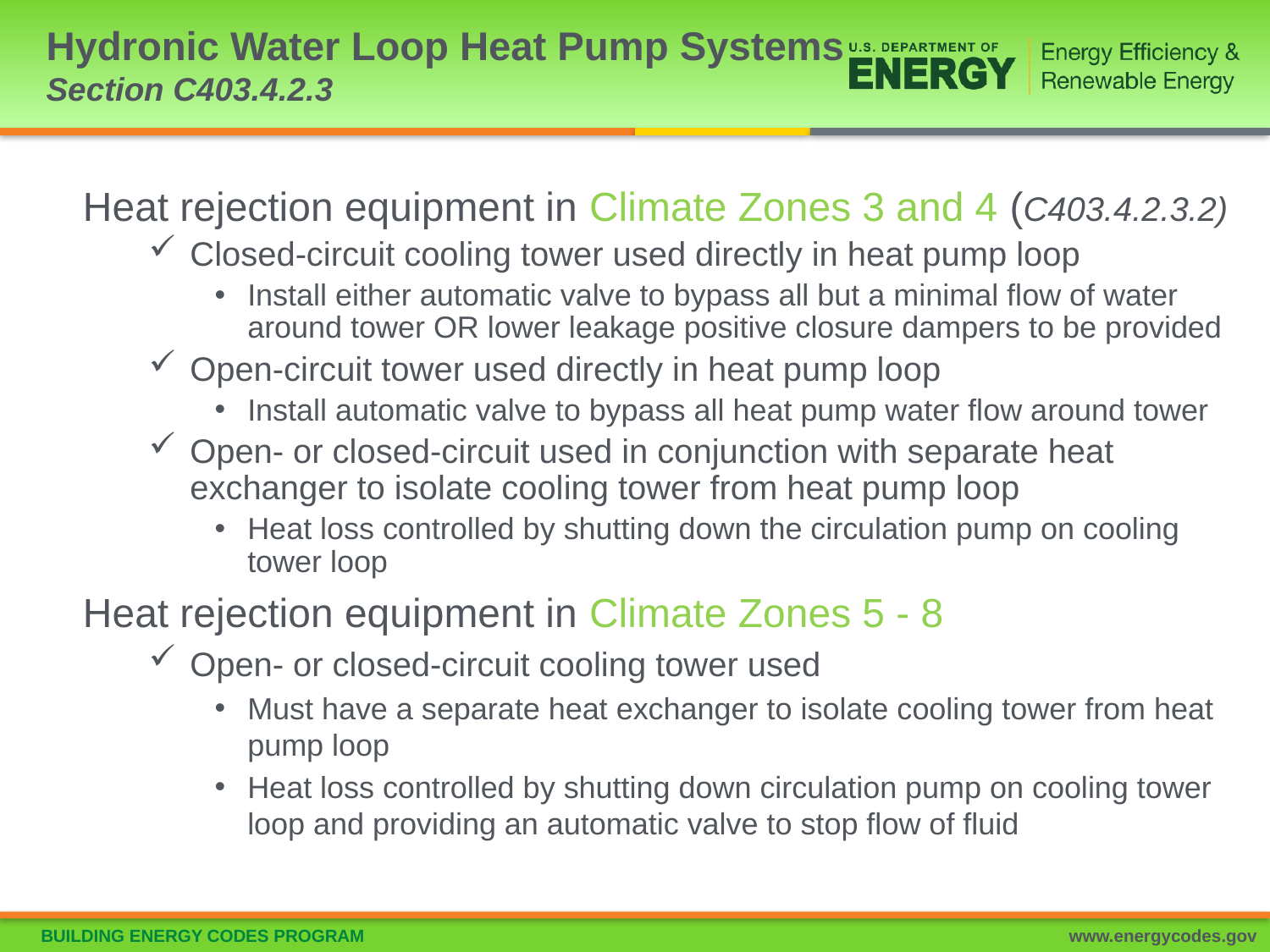

# Hydronic Water Loop Heat Pump Systems Section C403.4.2.3
Heat rejection equipment in Climate Zones 3 and 4 (C403.4.2.3.2)
Closed-circuit cooling tower used directly in heat pump loop
Install either automatic valve to bypass all but a minimal flow of water around tower OR lower leakage positive closure dampers to be provided
Open-circuit tower used directly in heat pump loop
Install automatic valve to bypass all heat pump water flow around tower
Open- or closed-circuit used in conjunction with separate heat exchanger to isolate cooling tower from heat pump loop
Heat loss controlled by shutting down the circulation pump on cooling tower loop
Heat rejection equipment in Climate Zones 5 - 8
Open- or closed-circuit cooling tower used
Must have a separate heat exchanger to isolate cooling tower from heat pump loop
Heat loss controlled by shutting down circulation pump on cooling tower loop and providing an automatic valve to stop flow of fluid